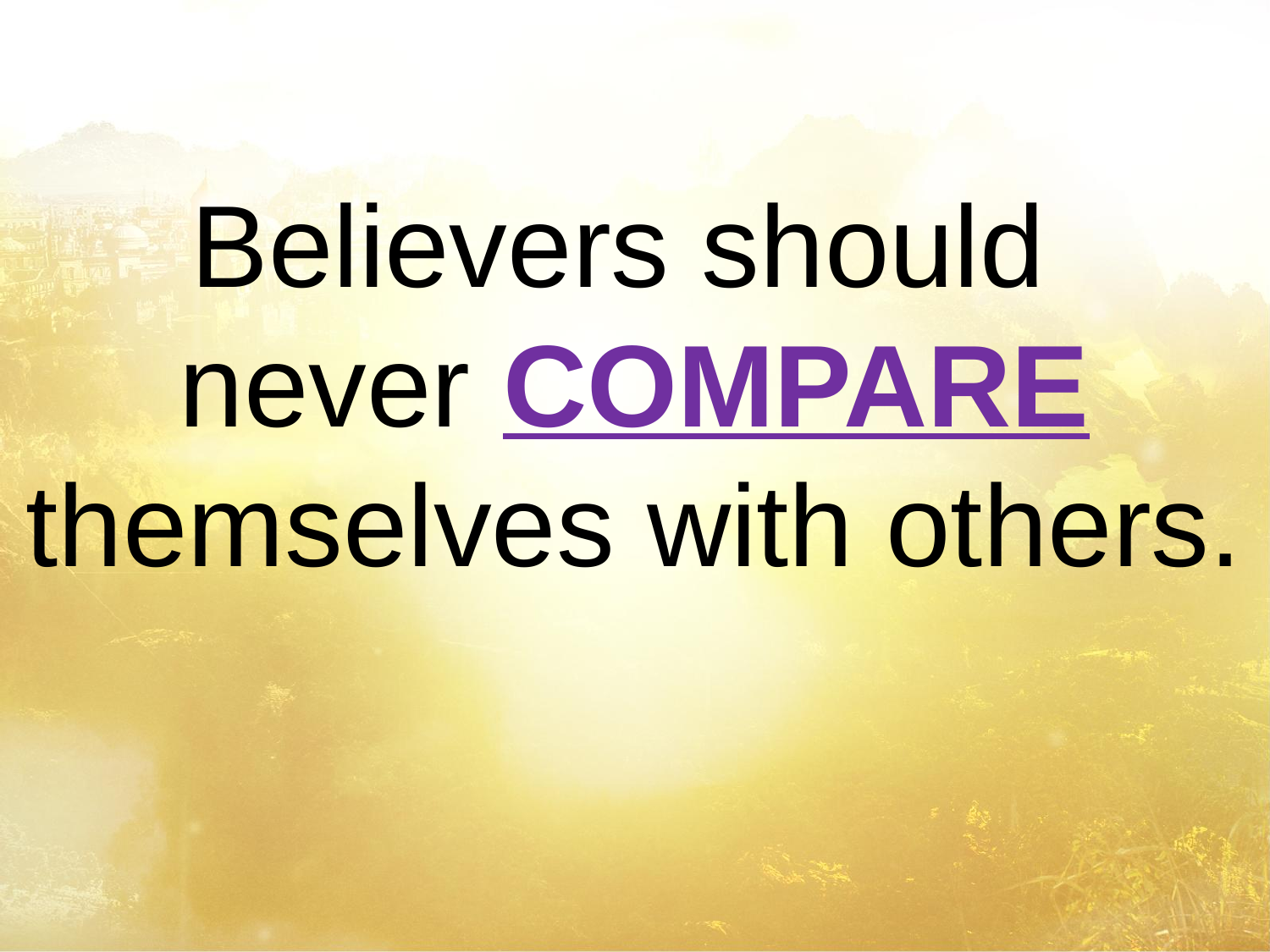

Believers should
never COMPARE themselves with others.